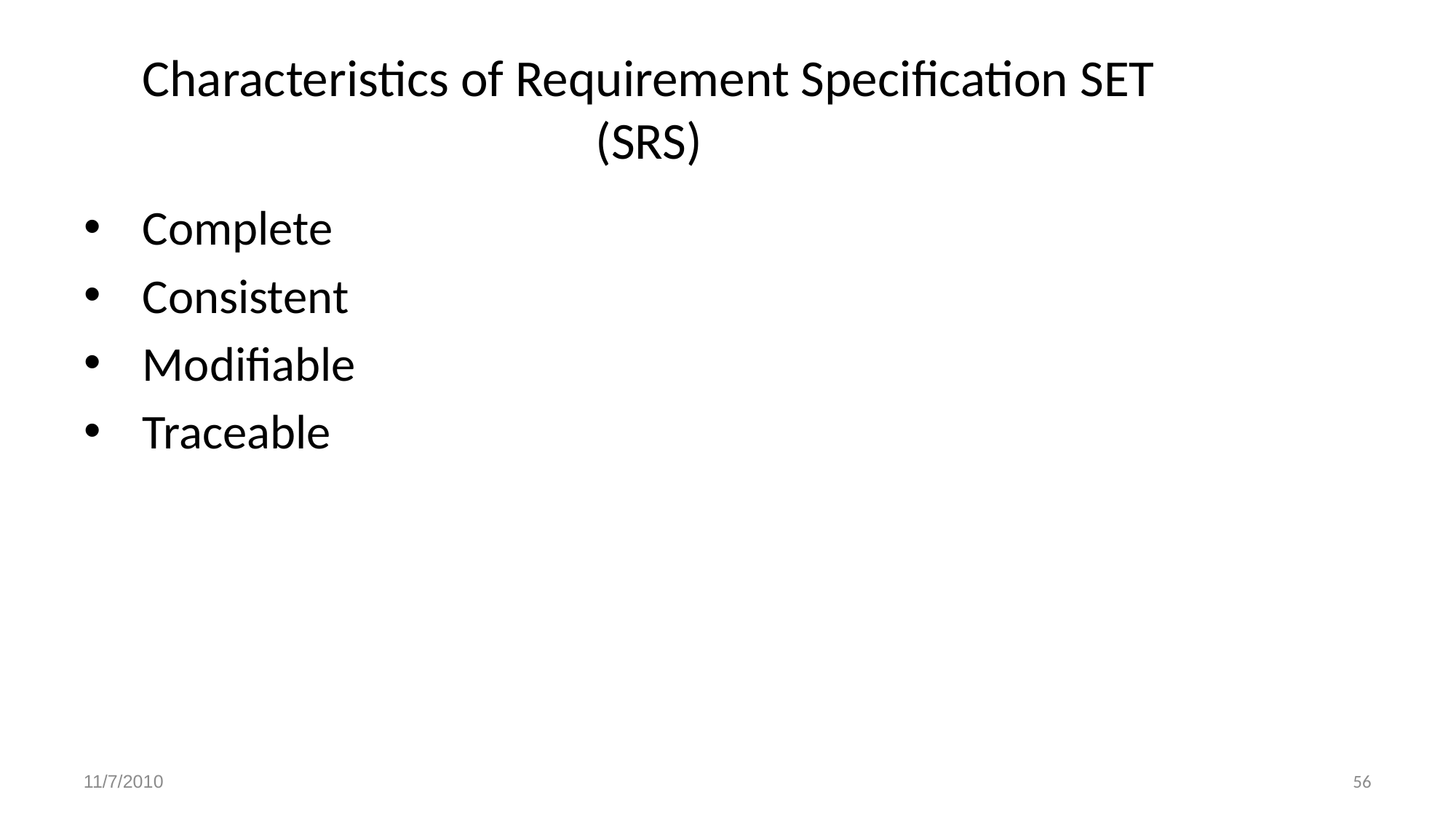

Complete
Consistent
Modifiable
Traceable
Characteristics of Requirement Specification SET (SRS)
56
11/7/2010